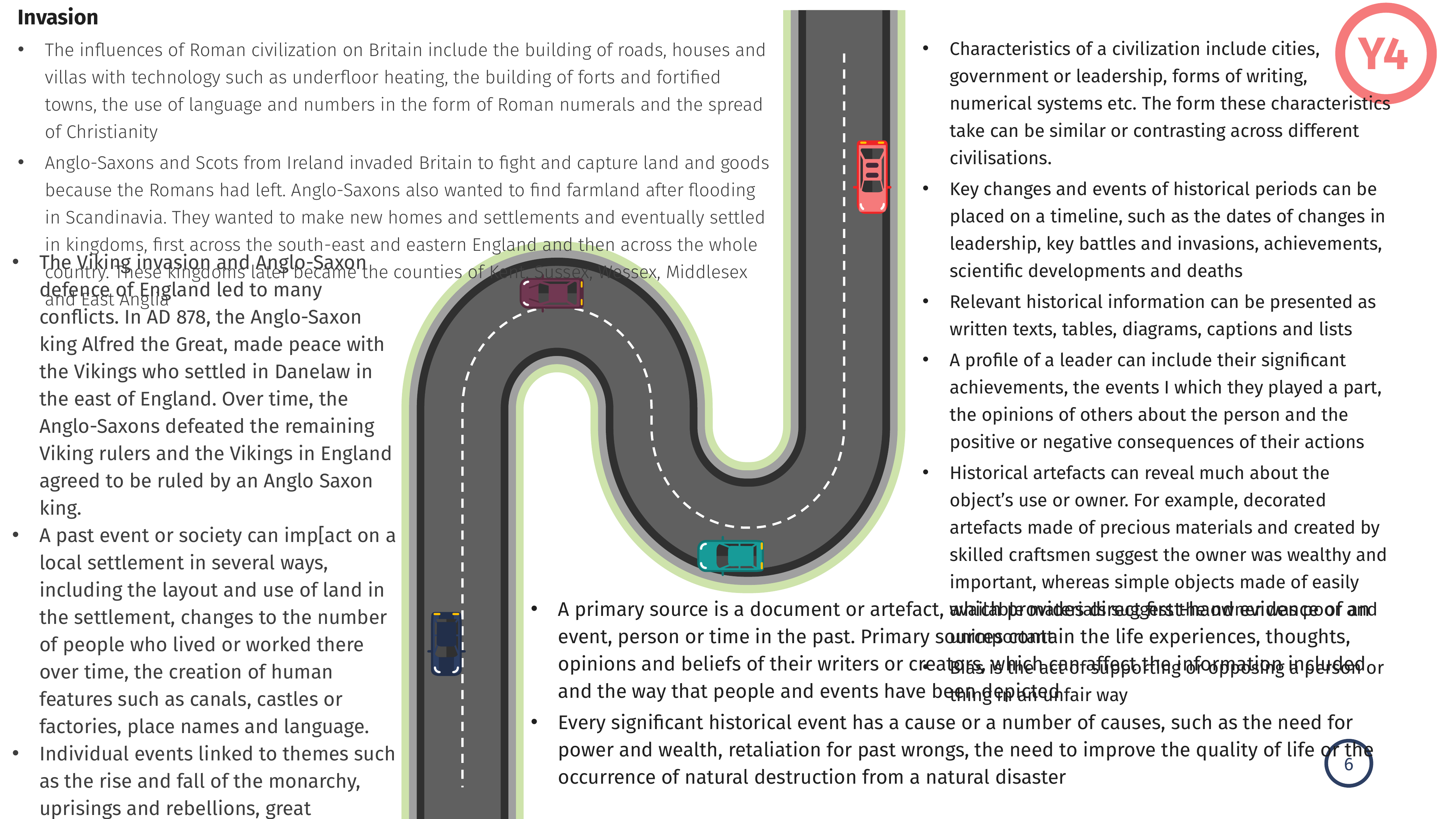

Invasion
The influences of Roman civilization on Britain include the building of roads, houses and villas with technology such as underfloor heating, the building of forts and fortified towns, the use of language and numbers in the form of Roman numerals and the spread of Christianity
Anglo-Saxons and Scots from Ireland invaded Britain to fight and capture land and goods because the Romans had left. Anglo-Saxons also wanted to find farmland after flooding in Scandinavia. They wanted to make new homes and settlements and eventually settled in kingdoms, first across the south-east and eastern England and then across the whole country. These kingdoms later became the counties of Kent, Sussex, Wessex, Middlesex and East Anglia

Y4
Characteristics of a civilization include cities, government or leadership, forms of writing, numerical systems etc. The form these characteristics take can be similar or contrasting across different civilisations.
Key changes and events of historical periods can be placed on a timeline, such as the dates of changes in leadership, key battles and invasions, achievements, scientific developments and deaths
Relevant historical information can be presented as written texts, tables, diagrams, captions and lists
A profile of a leader can include their significant achievements, the events I which they played a part, the opinions of others about the person and the positive or negative consequences of their actions
Historical artefacts can reveal much about the object’s use or owner. For example, decorated artefacts made of precious materials and created by skilled craftsmen suggest the owner was wealthy and important, whereas simple objects made of easily available materials suggest the owner was poor and unimportant
Bias is the act of supporting or opposing a person or thing in an unfair way

The Viking invasion and Anglo-Saxon defence of England led to many conflicts. In AD 878, the Anglo-Saxon king Alfred the Great, made peace with the Vikings who settled in Danelaw in the east of England. Over time, the Anglo-Saxons defeated the remaining Viking rulers and the Vikings in England agreed to be ruled by an Anglo Saxon king.
A past event or society can imp[act on a local settlement in several ways, including the layout and use of land in the settlement, changes to the number of people who lived or worked there over time, the creation of human features such as canals, castles or factories, place names and language.
Individual events linked to themes such as the rise and fall of the monarchy, uprisings and rebellions, great inventions and crime and punishment, all show changes in British life over time.

A primary source is a document or artefact, which provides direct first-hand evidence of an event, person or time in the past. Primary sources contain the life experiences, thoughts, opinions and beliefs of their writers or creators, which can affect the information included and the way that people and events have been depicted
Every significant historical event has a cause or a number of causes, such as the need for power and wealth, retaliation for past wrongs, the need to improve the quality of life or the occurrence of natural destruction from a natural disaster